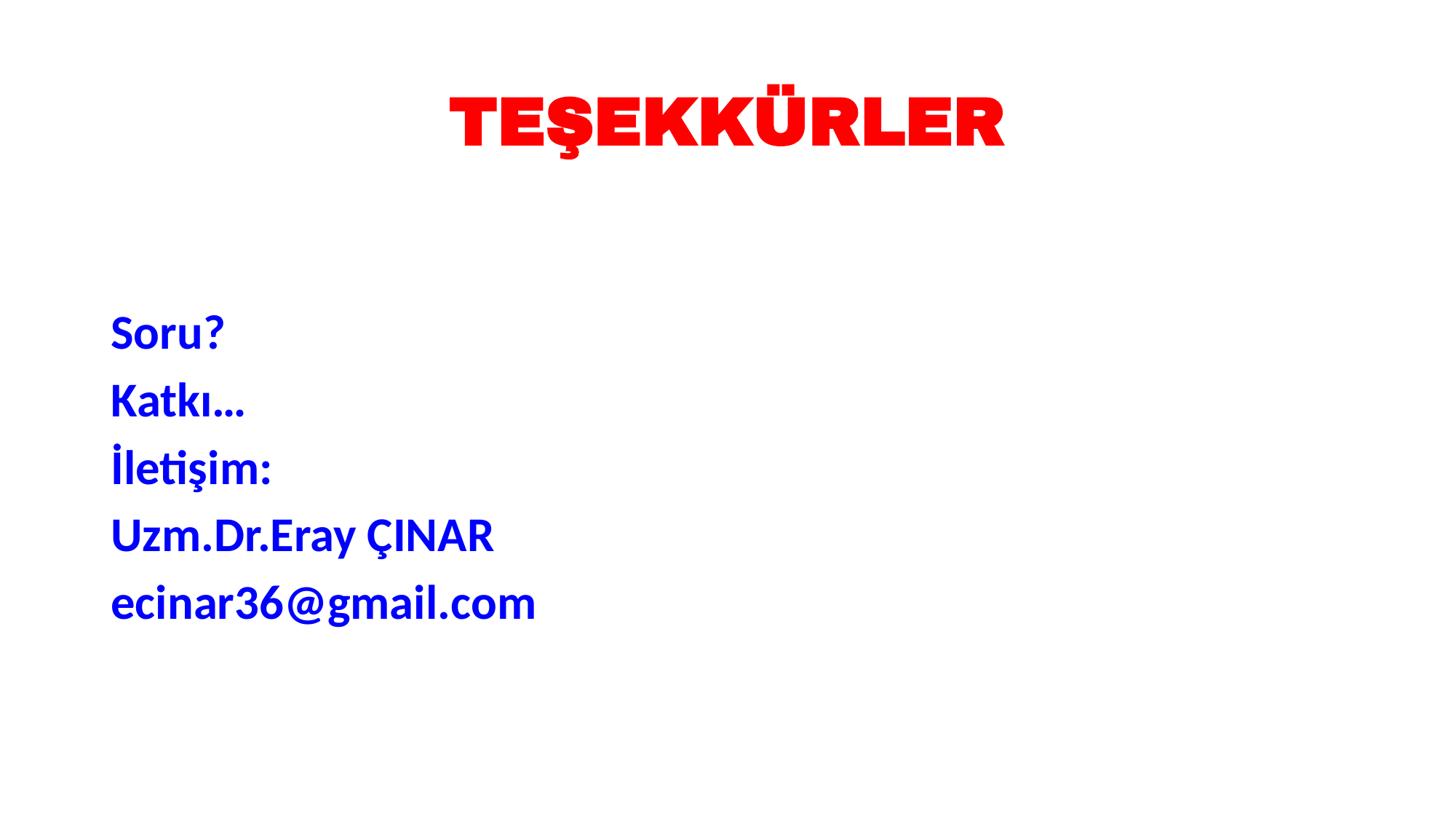

# TEŞEKKÜRLER
Soru?
Katkı…
İletişim:
Uzm.Dr.Eray ÇINAR
ecinar36@gmail.com